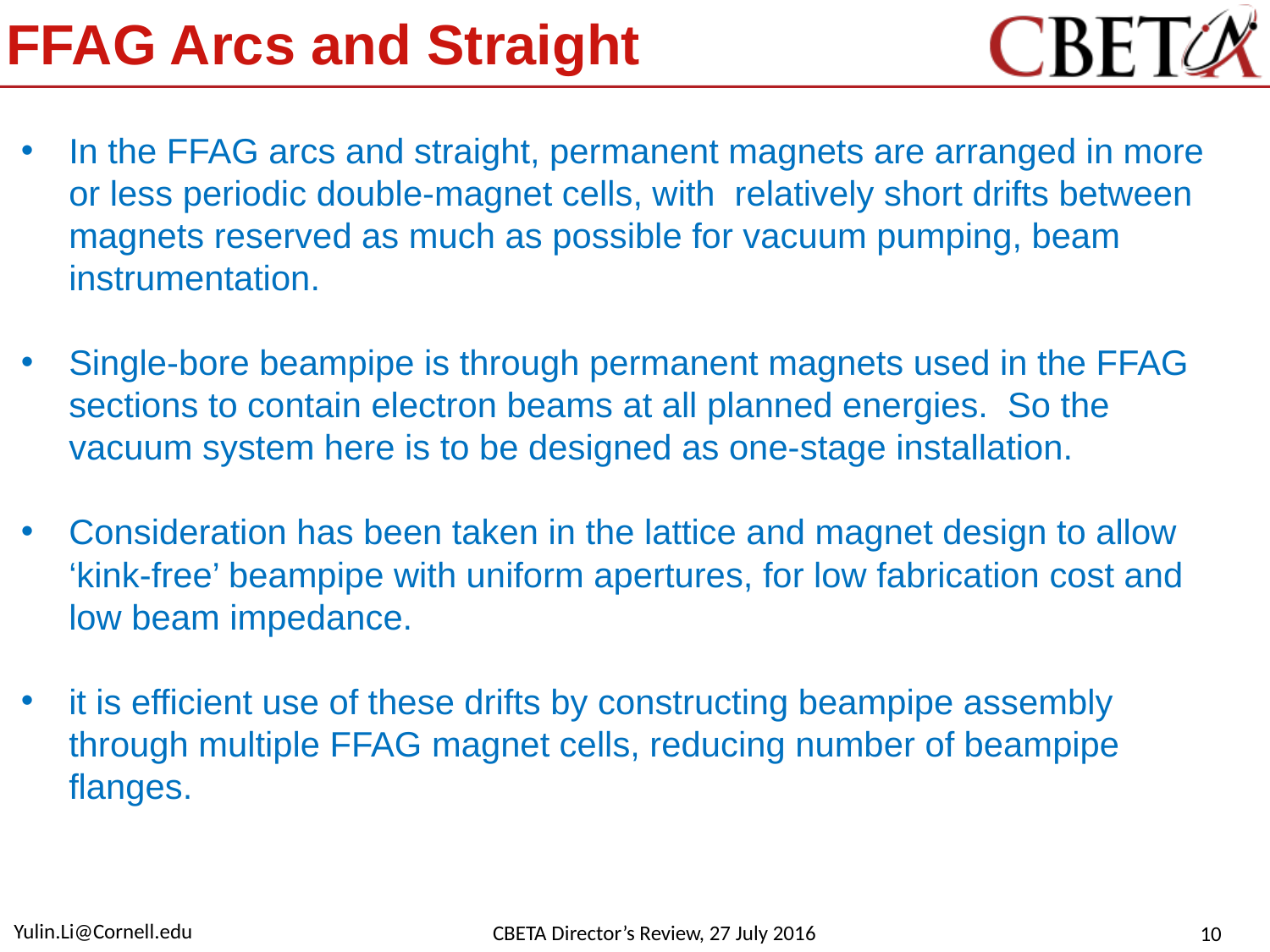

# FFAG Arcs and Straight
In the FFAG arcs and straight, permanent magnets are arranged in more or less periodic double-magnet cells, with  relatively short drifts between magnets reserved as much as possible for vacuum pumping, beam instrumentation.
Single-bore beampipe is through permanent magnets used in the FFAG sections to contain electron beams at all planned energies.  So the vacuum system here is to be designed as one-stage installation.
Consideration has been taken in the lattice and magnet design to allow ‘kink-free’ beampipe with uniform apertures, for low fabrication cost and low beam impedance.
it is efficient use of these drifts by constructing beampipe assembly through multiple FFAG magnet cells, reducing number of beampipe flanges.